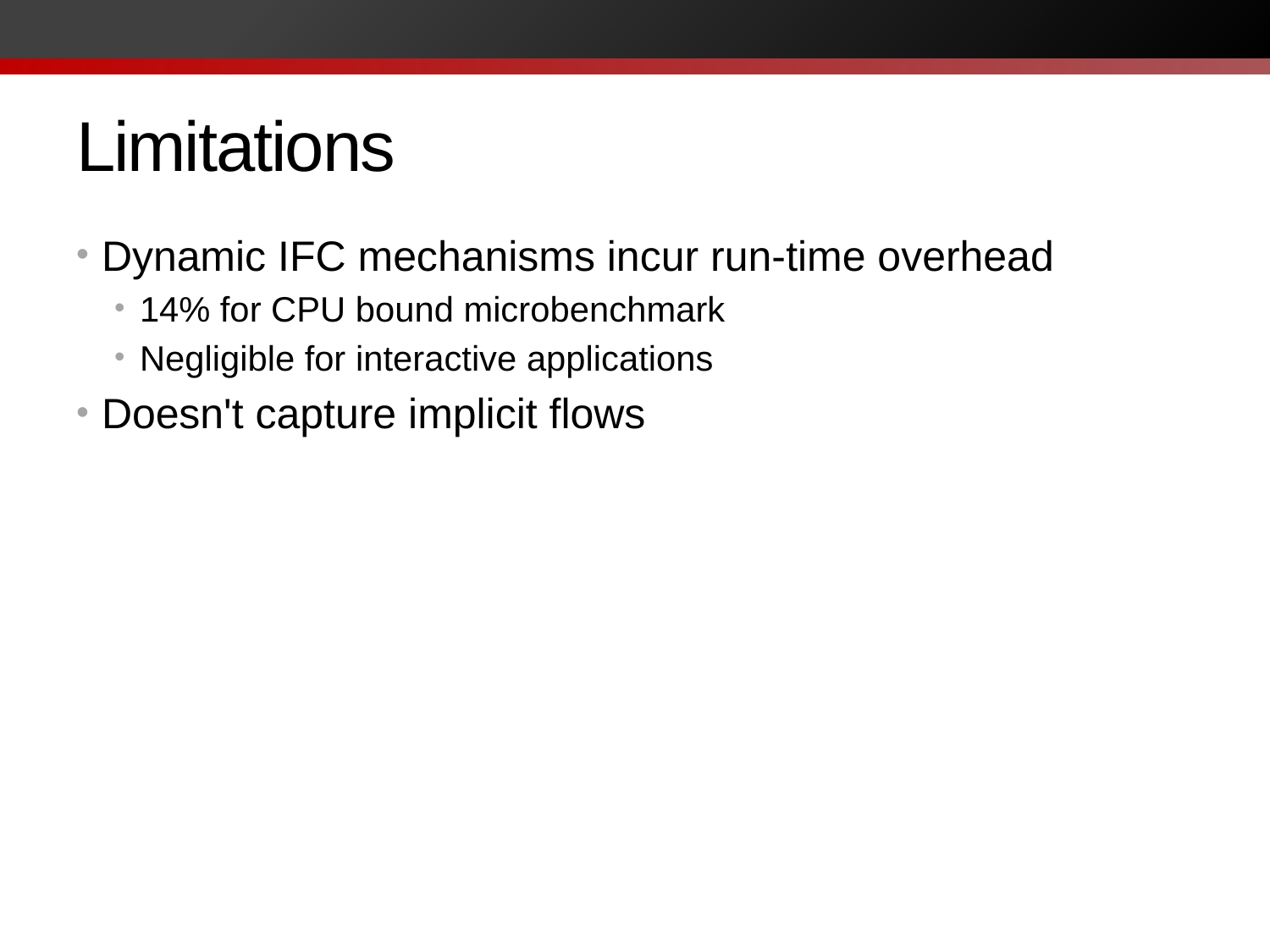

# Limitations
Dynamic IFC mechanisms incur run-time overhead
14% for CPU bound microbenchmark
Negligible for interactive applications
Doesn't capture implicit flows